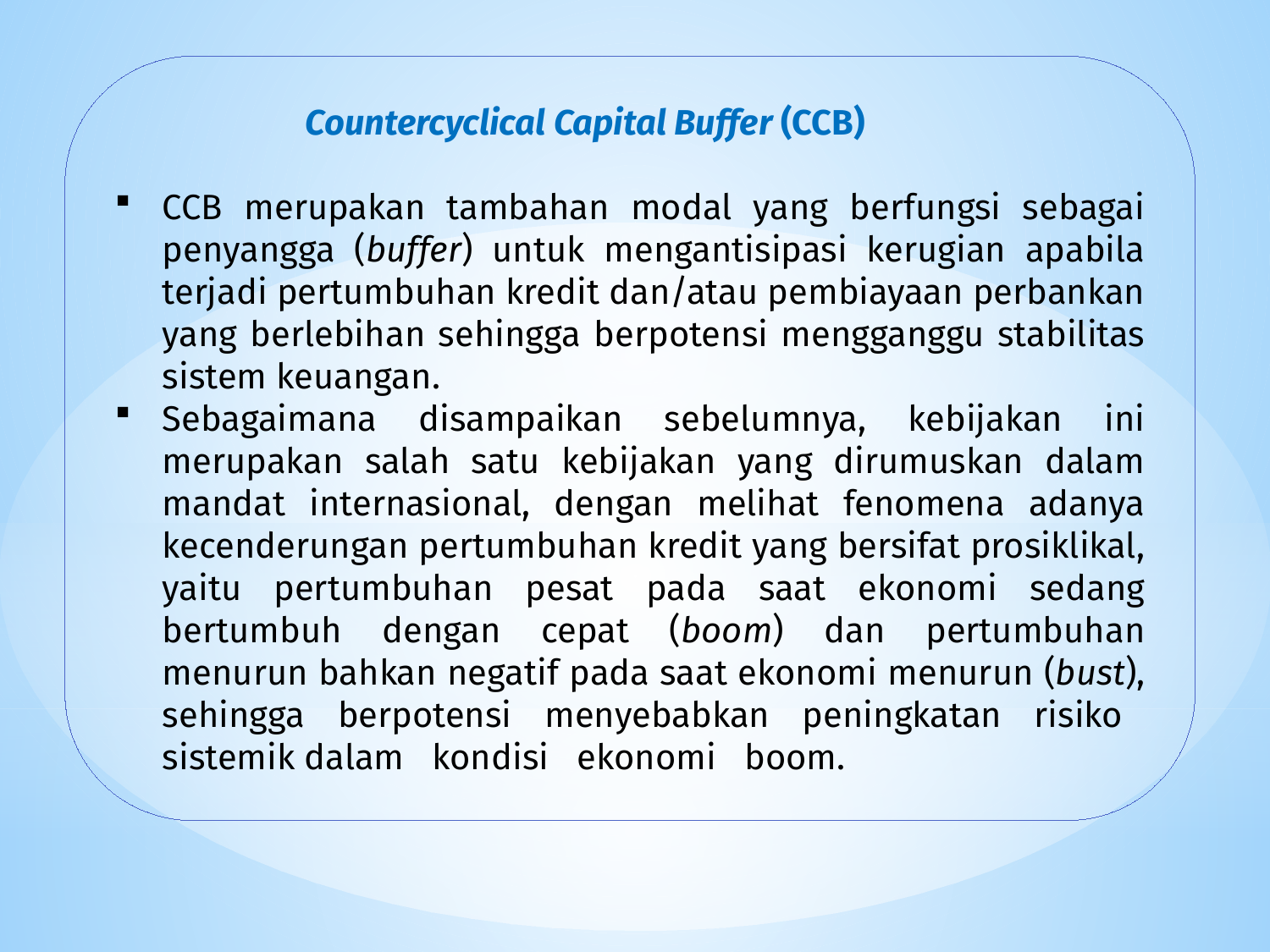

Countercyclical Capital Buffer (CCB)

CCB merupakan tambahan modal yang berfungsi sebagai penyangga (buffer) untuk mengantisipasi kerugian apabila terjadi pertumbuhan kredit dan/atau pembiayaan perbankan yang berlebihan sehingga berpotensi mengganggu stabilitas sistem keuangan.
Sebagaimana disampaikan sebelumnya, kebijakan ini merupakan salah satu kebijakan yang dirumuskan dalam mandat internasional, dengan melihat fenomena adanya kecenderungan pertumbuhan kredit yang bersifat prosiklikal, yaitu pertumbuhan pesat pada saat ekonomi sedang bertumbuh dengan cepat (boom) dan pertumbuhan menurun bahkan negatif pada saat ekonomi menurun (bust), sehingga   berpotensi   menyebabkan   peningkatan   risiko   sistemik dalam   kondisi   ekonomi   boom.